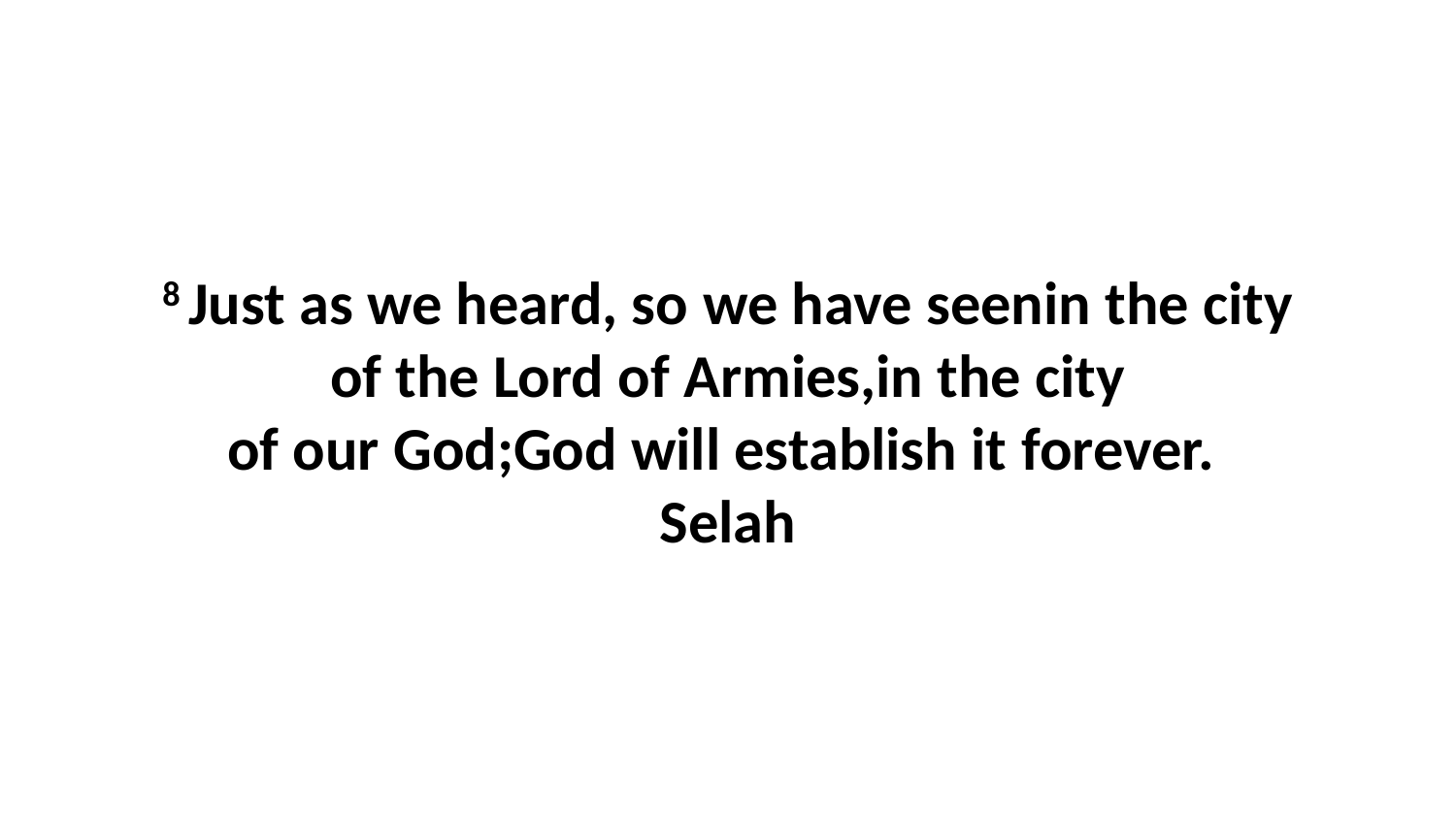

8 Just as we heard, so we have seenin the city of the Lord of Armies,in the city of our God;God will establish it forever.  Selah